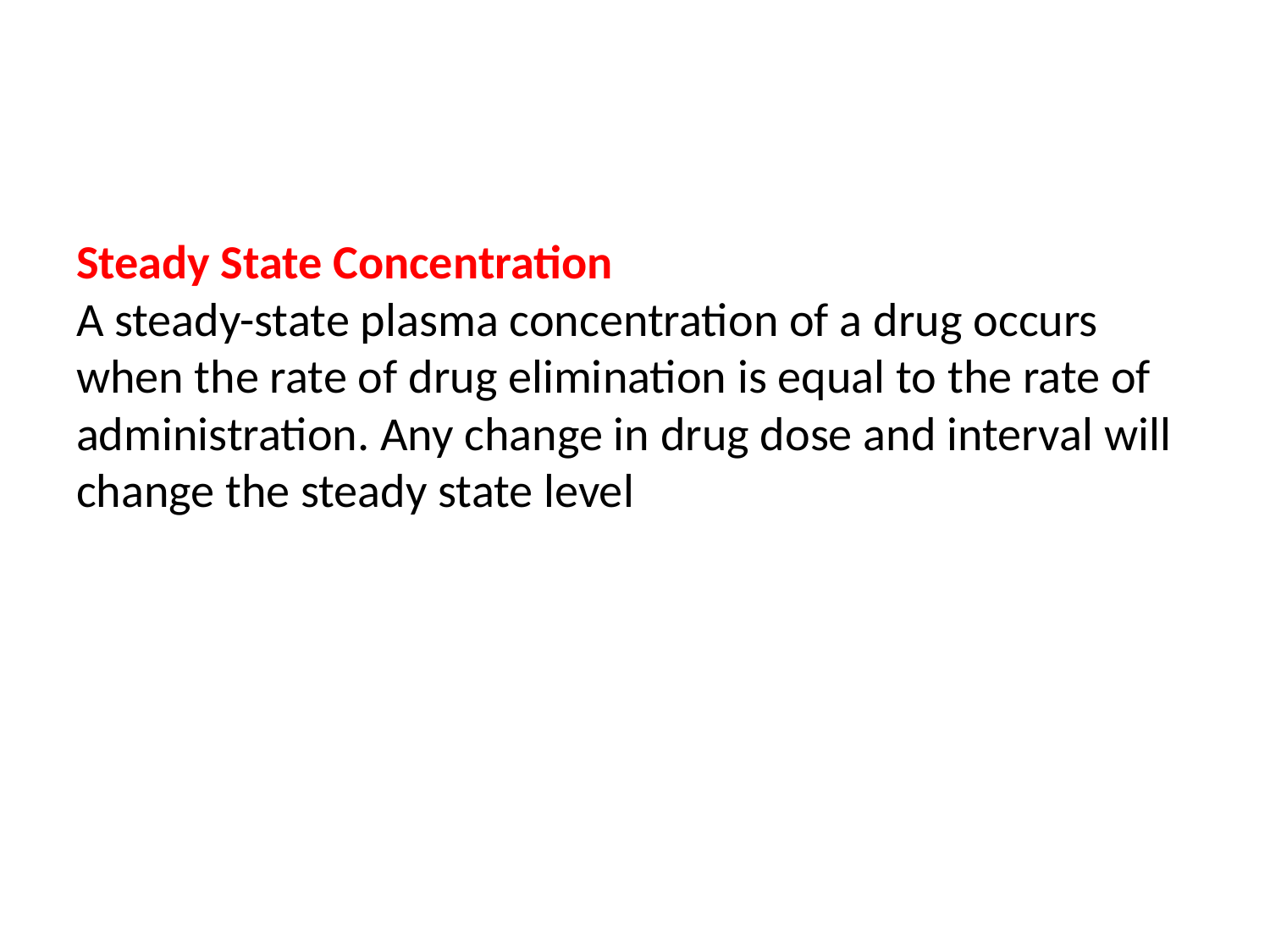

# Steady State Concentration A steady-state plasma concentration of a drug occurs when the rate of drug elimination is equal to the rate of administration. Any change in drug dose and interval will change the steady state level